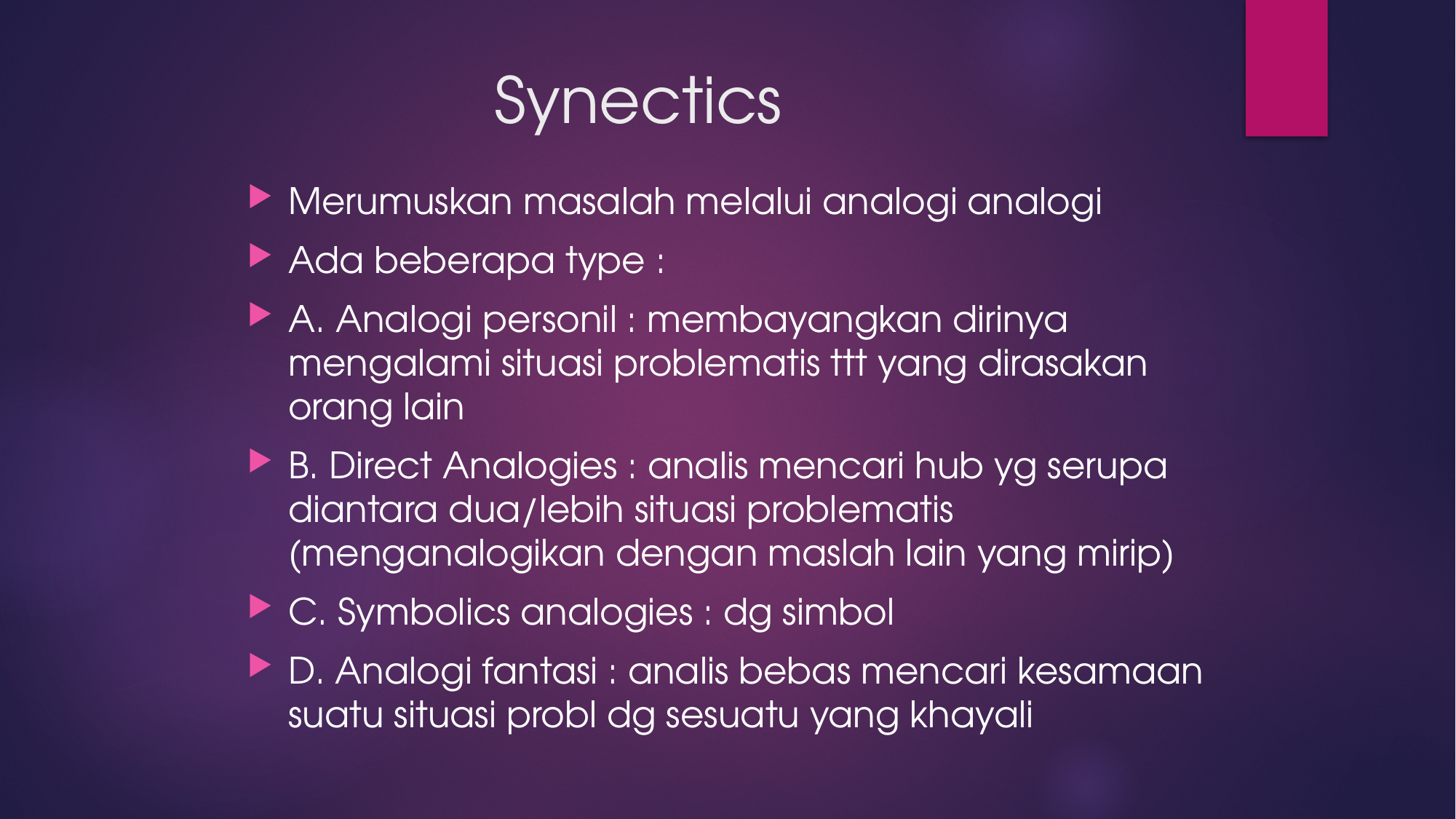

# Synectics
Merumuskan masalah melalui analogi analogi
Ada beberapa type :
A. Analogi personil : membayangkan dirinya mengalami situasi problematis ttt yang dirasakan orang lain
B. Direct Analogies : analis mencari hub yg serupa diantara dua/lebih situasi problematis (menganalogikan dengan maslah lain yang mirip)
C. Symbolics analogies : dg simbol
D. Analogi fantasi : analis bebas mencari kesamaan suatu situasi probl dg sesuatu yang khayali